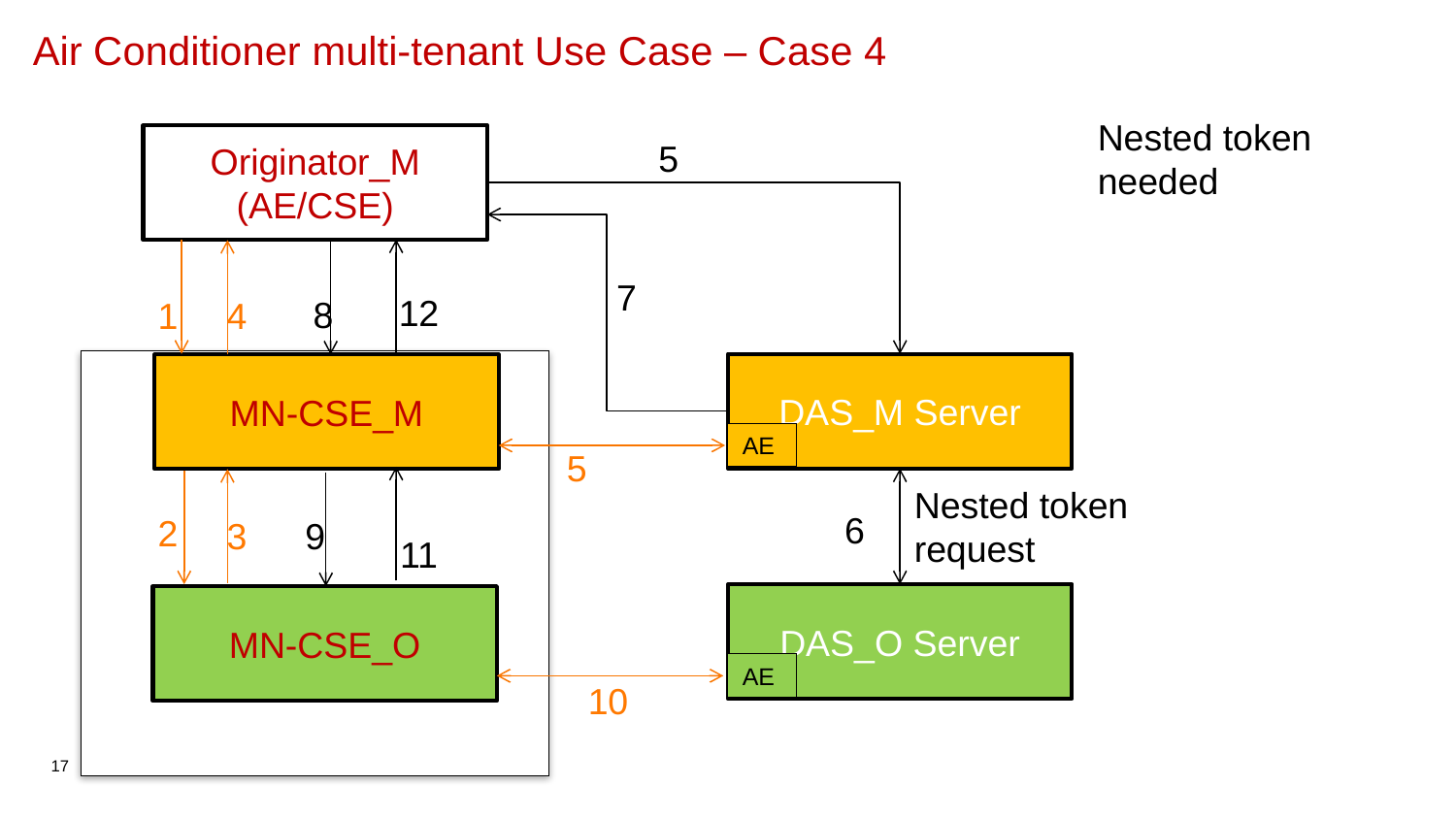

Air Conditioner multi-tenant Use Case – Case 4
Nested token needed
Originator_M (AE/CSE)
5
7
12
8
1
4
AC Device
DAS_M Server
AE
MN-CSE_M
5
Nested token request
6
2
3
9
11
DAS_O Server
AE
MN-CSE_O
10